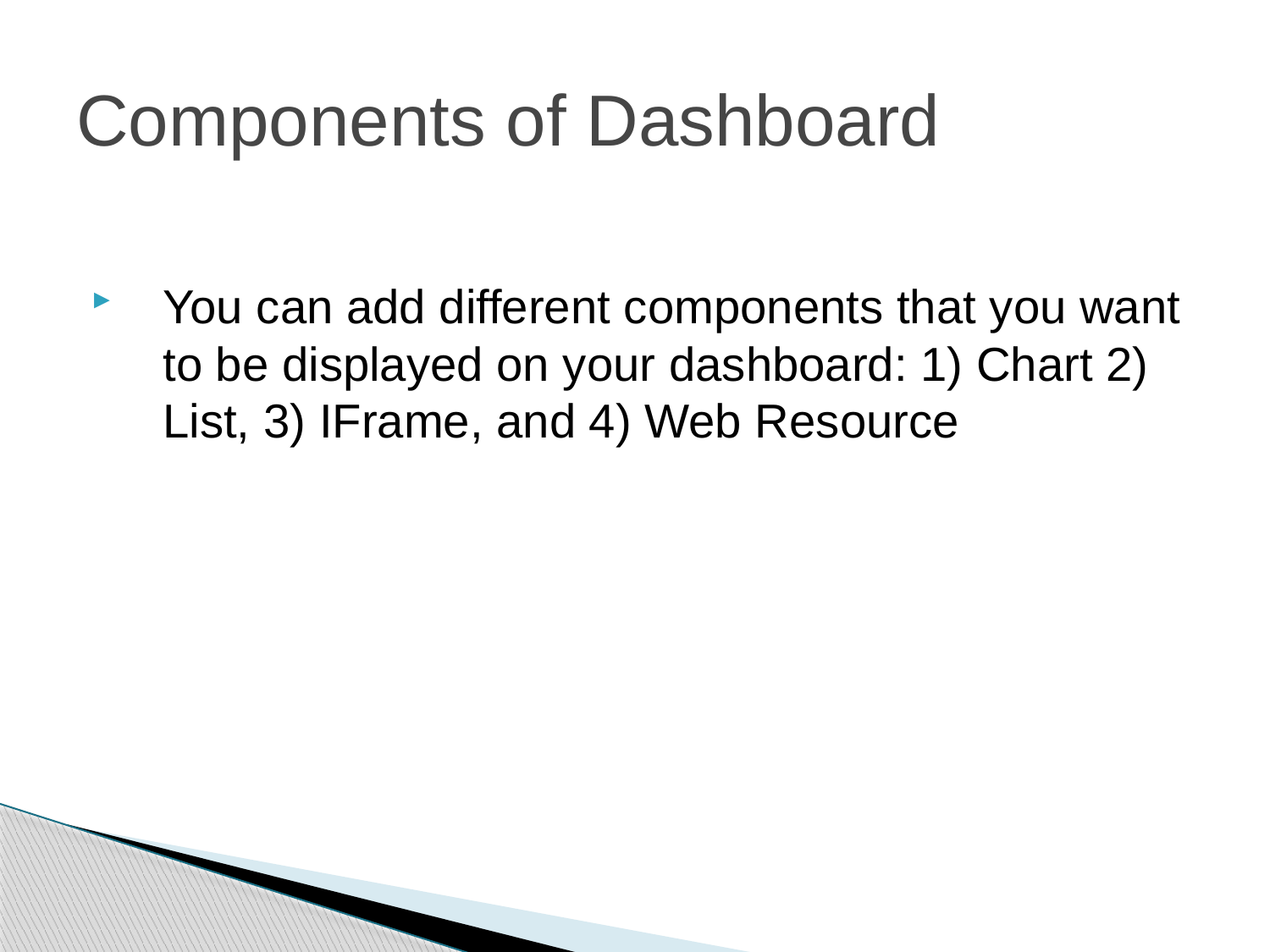

# Components of Dashboard

You can add different components that you want to be displayed on your dashboard: 1) Chart 2) List, 3) IFrame, and 4) Web Resource